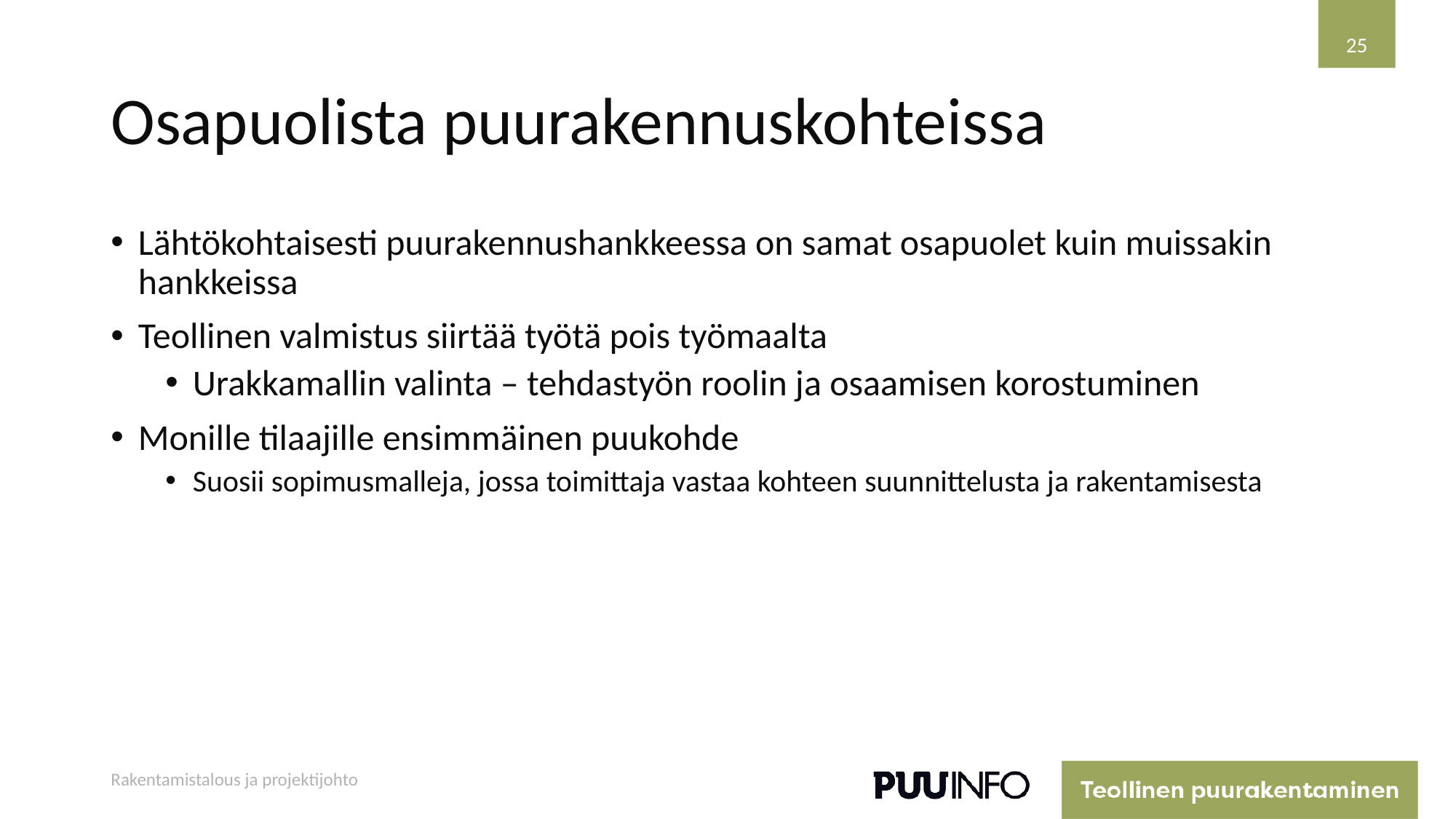

25
# Osapuolista puurakennuskohteissa
Lähtökohtaisesti puurakennushankkeessa on samat osapuolet kuin muissakin hankkeissa
Teollinen valmistus siirtää työtä pois työmaalta
Urakkamallin valinta – tehdastyön roolin ja osaamisen korostuminen
Monille tilaajille ensimmäinen puukohde
Suosii sopimusmalleja, jossa toimittaja vastaa kohteen suunnittelusta ja rakentamisesta

Rakentamistalous ja projektijohto